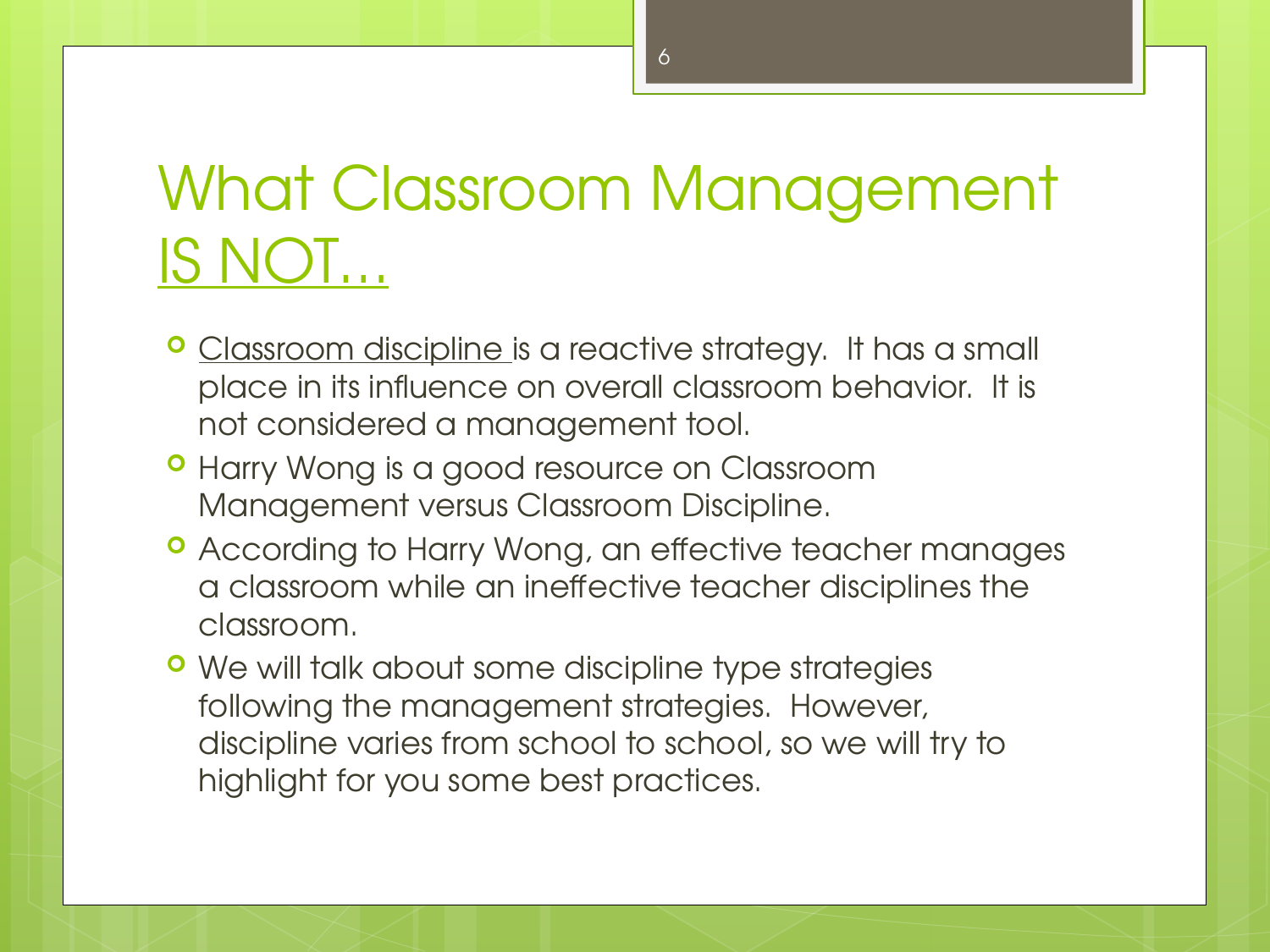

6
# What Classroom Management IS NOT…
Classroom discipline is a reactive strategy.  It has a small place in its influence on overall classroom behavior.  It is not considered a management tool.
Harry Wong is a good resource on Classroom Management versus Classroom Discipline.
According to Harry Wong, an effective teacher manages a classroom while an ineffective teacher disciplines the classroom.
We will talk about some discipline type strategies following the management strategies.  However, discipline varies from school to school, so we will try to highlight for you some best practices.